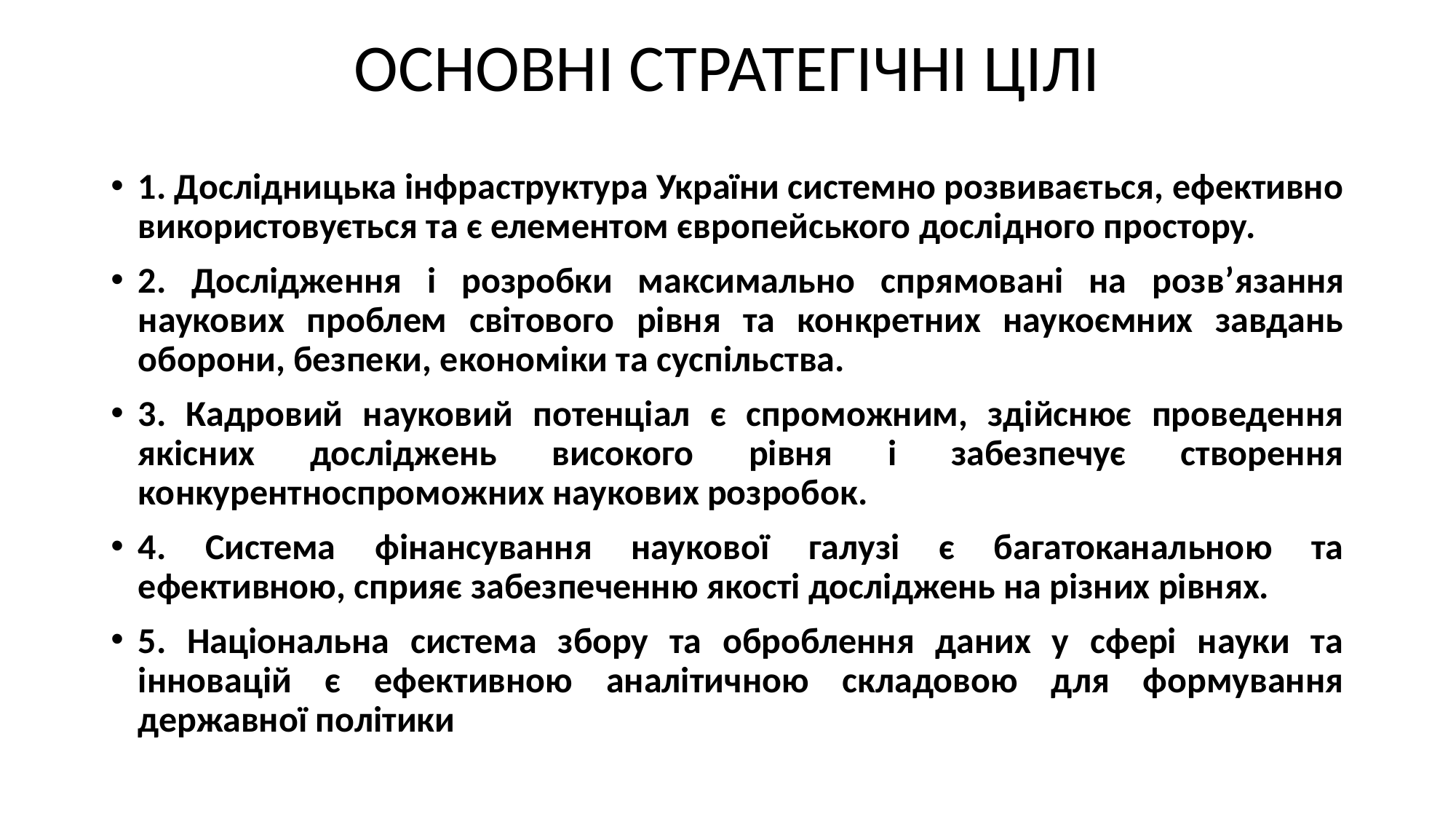

# ОСНОВНІ СТРАТЕГІЧНІ ЦІЛІ
1. Дослідницька інфраструктура України системно розвивається, ефективно використовується та є елементом європейського дослідного простору.
2. Дослідження і розробки максимально спрямовані на розв’язання наукових проблем світового рівня та конкретних наукоємних завдань оборони, безпеки, економіки та суспільства.
3. Кадровий науковий потенціал є спроможним, здійснює проведення якісних досліджень високого рівня і забезпечує створення конкурентноспроможних наукових розробок.
4. Система фінансування наукової галузі є багатоканальною та ефективною, сприяє забезпеченню якості досліджень на різних рівнях.
5. Національна система збору та оброблення даних у сфері науки та інновацій є ефективною аналітичною складовою для формування державної політики